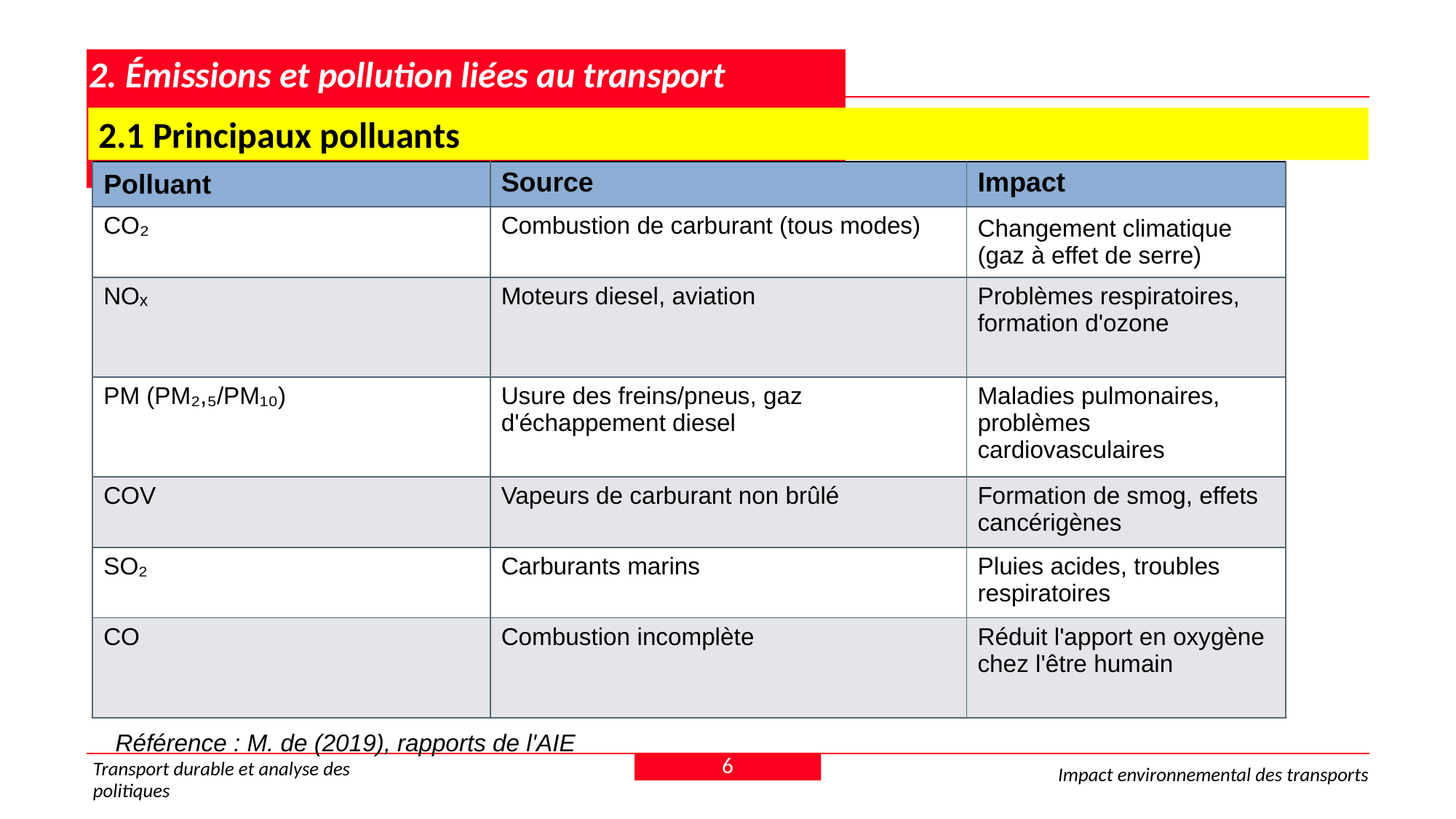

# 2. Émissions et pollution liées au transport
 2.1 Principaux polluants
| Polluant | Source | Impact |
| --- | --- | --- |
| CO₂ | Combustion de carburant (tous modes) | Changement climatique (gaz à effet de serre) |
| NOₓ | Moteurs diesel, aviation | Problèmes respiratoires, formation d'ozone |
| PM (PM₂,₅/PM₁₀) | Usure des freins/pneus, gaz d'échappement diesel | Maladies pulmonaires, problèmes cardiovasculaires |
| COV | Vapeurs de carburant non brûlé | Formation de smog, effets cancérigènes |
| SO₂ | Carburants marins | Pluies acides, troubles respiratoires |
| CO | Combustion incomplète | Réduit l'apport en oxygène chez l'être humain |
Référence : M. de (2019), rapports de l'AIE
6
Transport durable et analyse des politiques
Impact environnemental des transports